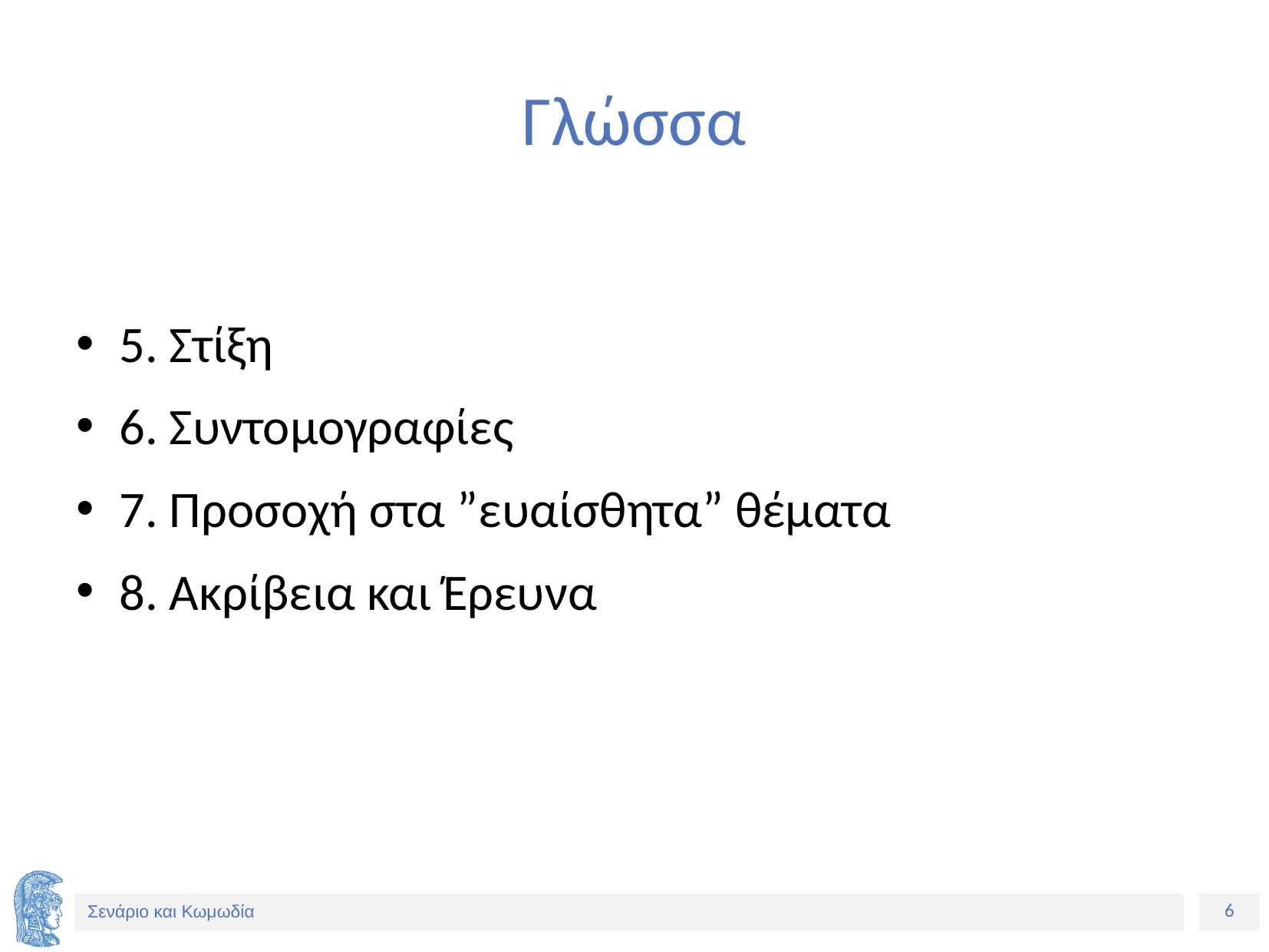

# Γλώσσα

5. Στίξη
6. Συντομογραφίες
7. Προσοχή στα ”ευαίσθητα” θέματα
8. Ακρίβεια και Έρευνα